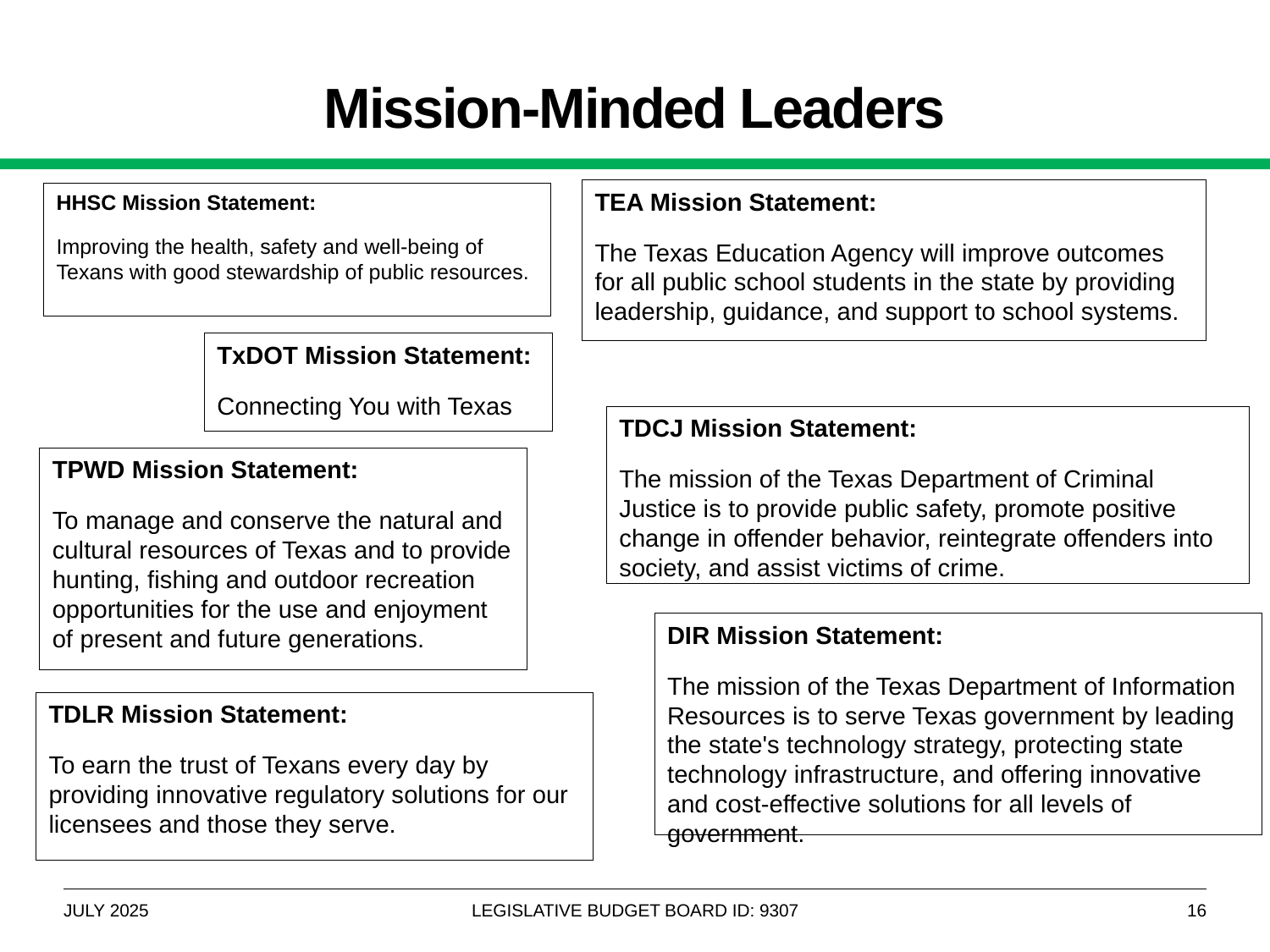

# Mission-Minded Leaders
TEA Mission Statement:
The Texas Education Agency will improve outcomes for all public school students in the state by providing leadership, guidance, and support to school systems.
HHSC Mission Statement:
Improving the health, safety and well-being of Texans with good stewardship of public resources.

TxDOT Mission Statement:
Connecting You with Texas

TDCJ Mission Statement:
The mission of the Texas Department of Criminal Justice is to provide public safety, promote positive change in offender behavior, reintegrate offenders into society, and assist victims of crime.
TPWD Mission Statement:
To manage and conserve the natural and cultural resources of Texas and to provide hunting, fishing and outdoor recreation opportunities for the use and enjoyment of present and future generations.
DIR Mission Statement:
The mission of the Texas Department of Information Resources is to serve Texas government by leading the state's technology strategy, protecting state technology infrastructure, and offering innovative and cost-effective solutions for all levels of government.
TDLR Mission Statement:
To earn the trust of Texans every day by providing innovative regulatory solutions for our licensees and those they serve.
JULY 2025
LEGISLATIVE BUDGET BOARD ID: 9307
16